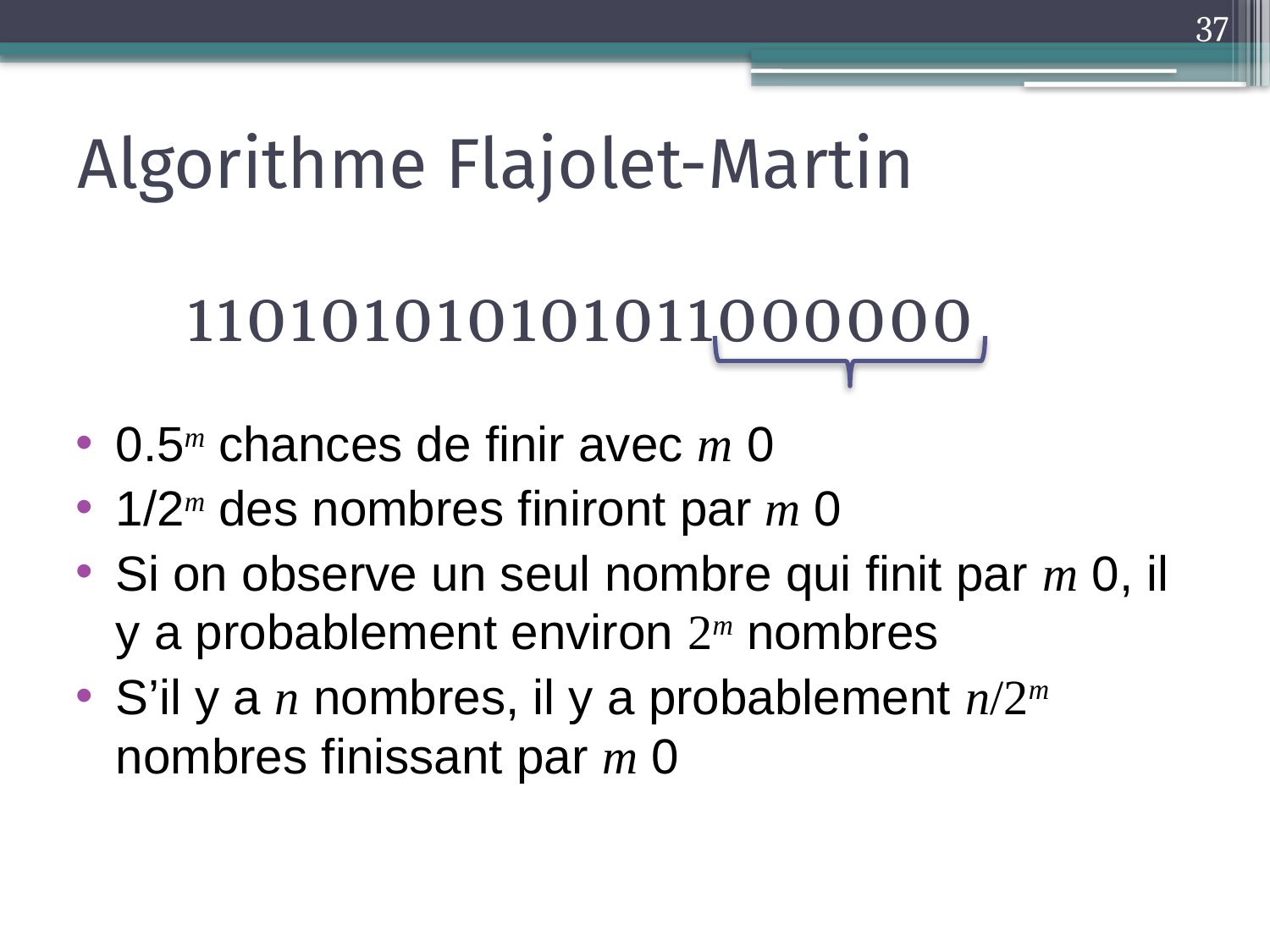

37
# Algorithme Flajolet-Martin

110101010101011000000
0.5m chances de finir avec m 0
1/2m des nombres finiront par m 0
Si on observe un seul nombre qui finit par m 0, il y a probablement environ 2m nombres
S’il y a n nombres, il y a probablement n/2m nombres finissant par m 0